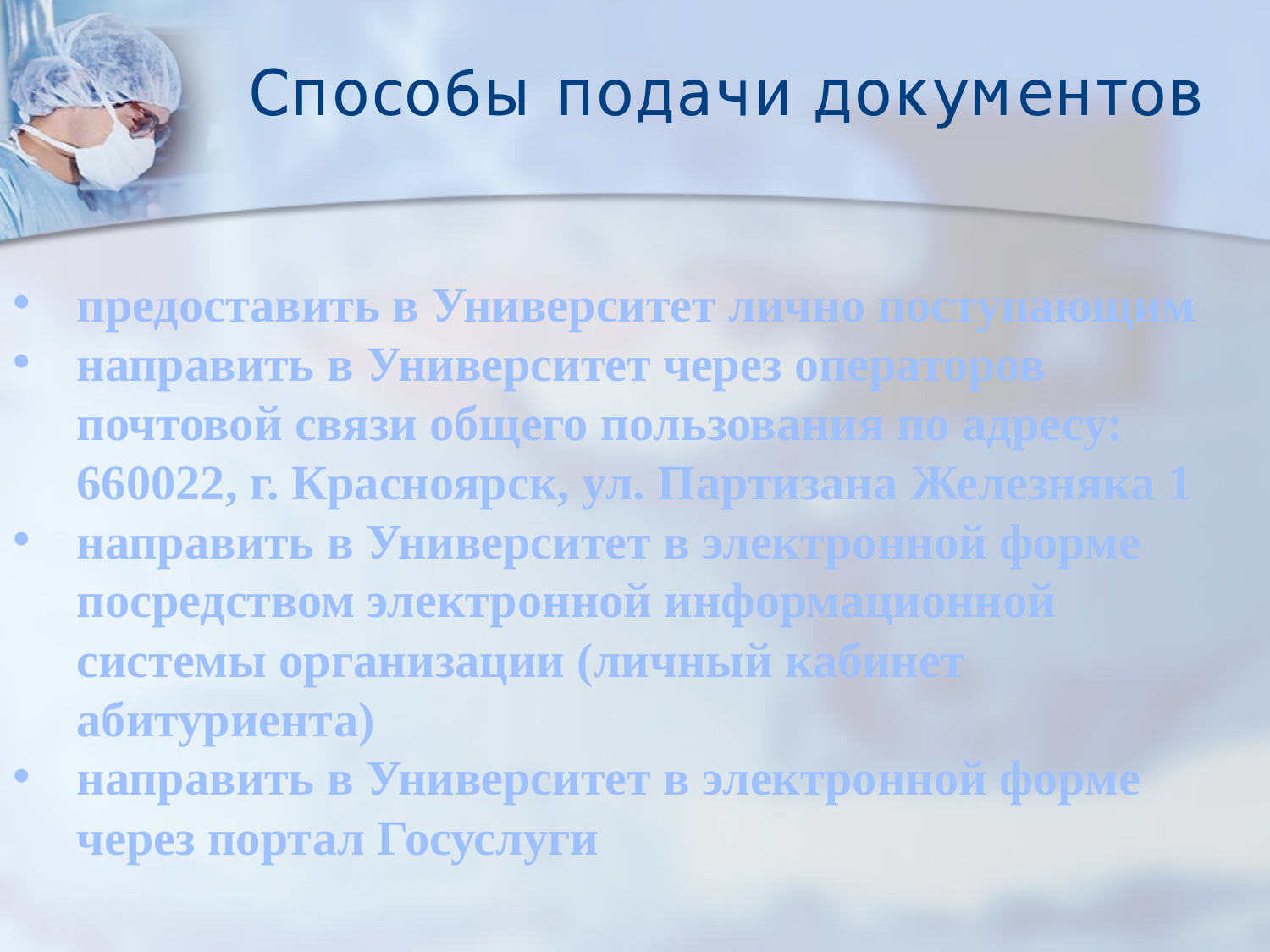

Способы подачи документов
предоставить в Университет лично поступающим
направить в Университет через операторов почтовой связи общего пользования по адресу: 660022, г. Красноярск, ул. Партизана Железняка 1
направить в Университет в электронной форме посредством электронной информационной системы организации (личный кабинет абитуриента)
направить в Университет в электронной форме через портал Госуслуги